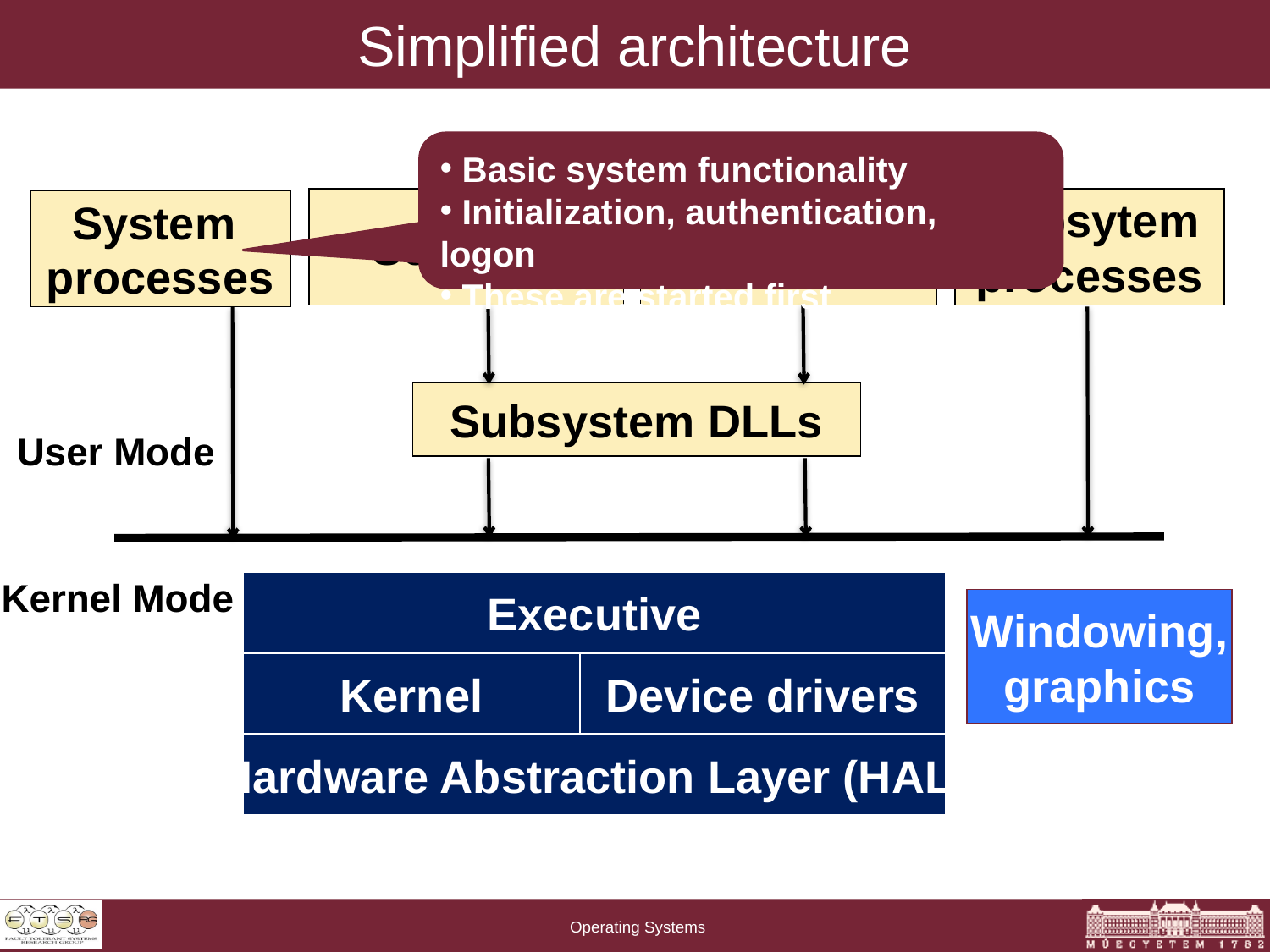

# Simplified architecture
 Basic system functionality
 Initialization, authentication, logon
 These are started first
Services
Applications
Subsytem
processes
System
processes

Subsystem DLLs
User Mode

Kernel Mode
Executive
Windowing,
graphics
Device drivers
Kernel
Hardware Abstraction Layer (HAL)